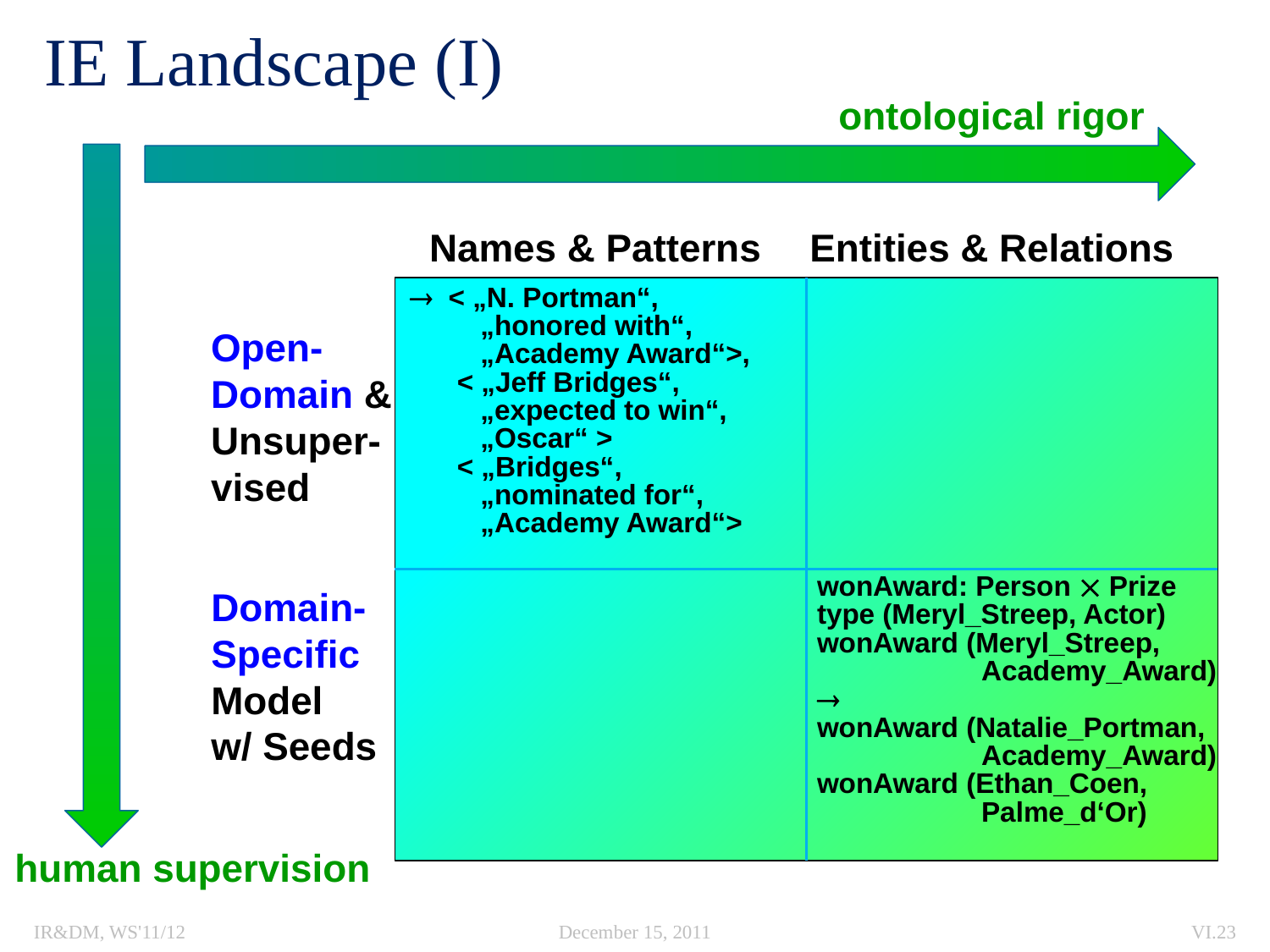

IE Landscape (I)
ontological rigor

Names & Patterns
Entities & Relations

→  < „N. Portman“,
         „honored with“,
         „Academy Award“>,
      < „Jeff Bridges“,
         „expected to win“,
         „Oscar“ >
      < „Bridges“,
         „nominated for“,
         „Academy Award“>
Open-
Domain &
Unsuper-
vised

wonAward: Person × Prize
type (Meryl_Streep, Actor)
wonAward (Meryl_Streep,
                     Academy_Award)
→
wonAward (Natalie_Portman,
                     Academy_Award)
wonAward (Ethan_Coen,
                     Palme_d‘Or)

Domain-
Specific
Model
w/ Seeds
human supervision
IR&DM, WS'11/12
December 15, 2011
VI.23